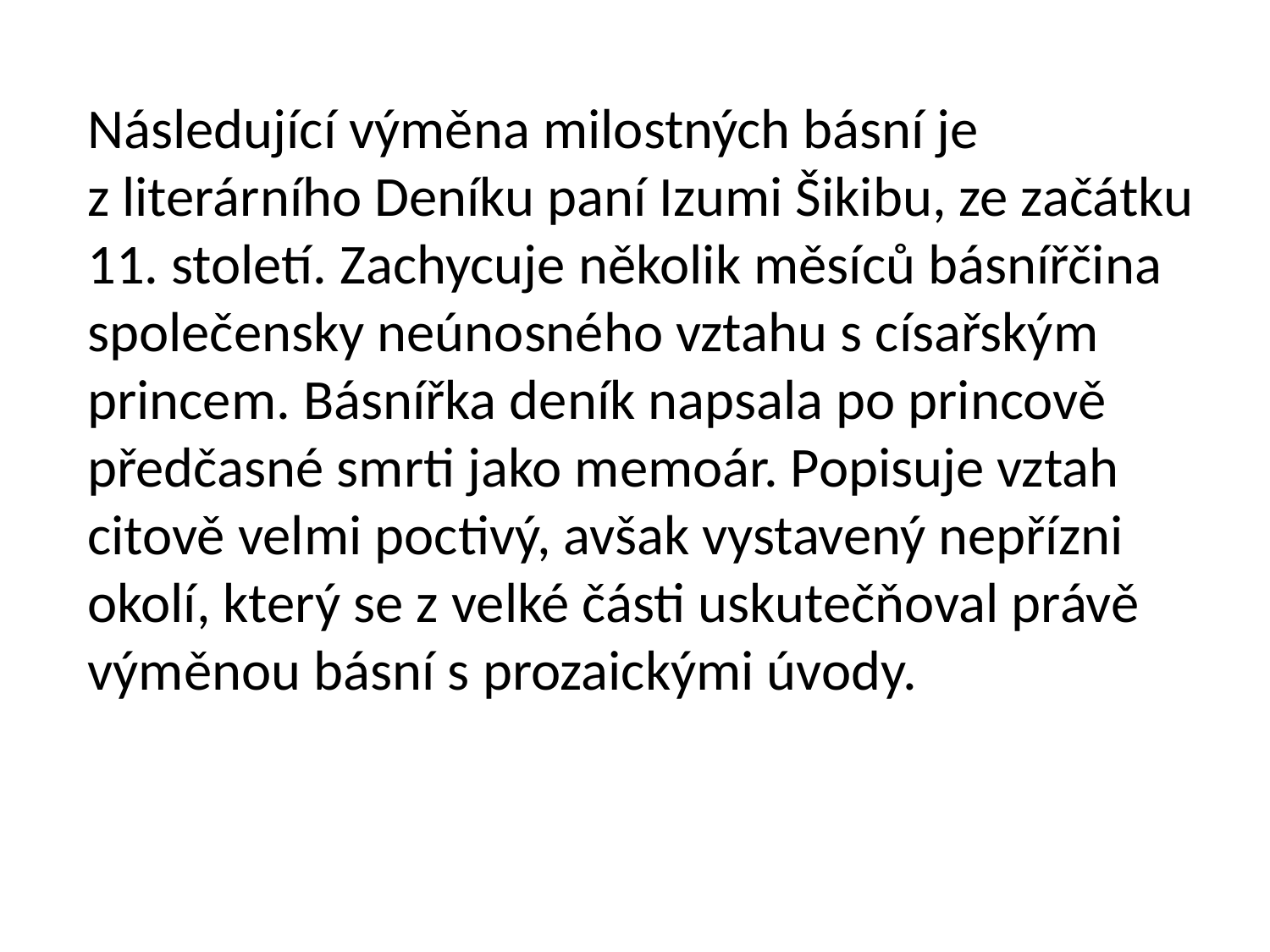

Následující výměna milostných básní je z literárního Deníku paní Izumi Šikibu, ze začátku 11. století. Zachycuje několik měsíců básnířčina společensky neúnosného vztahu s císařským princem. Básnířka deník napsala po princově předčasné smrti jako memoár. Popisuje vztah citově velmi poctivý, avšak vystavený nepřízni okolí, který se z velké části uskutečňoval právě výměnou básní s prozaickými úvody.